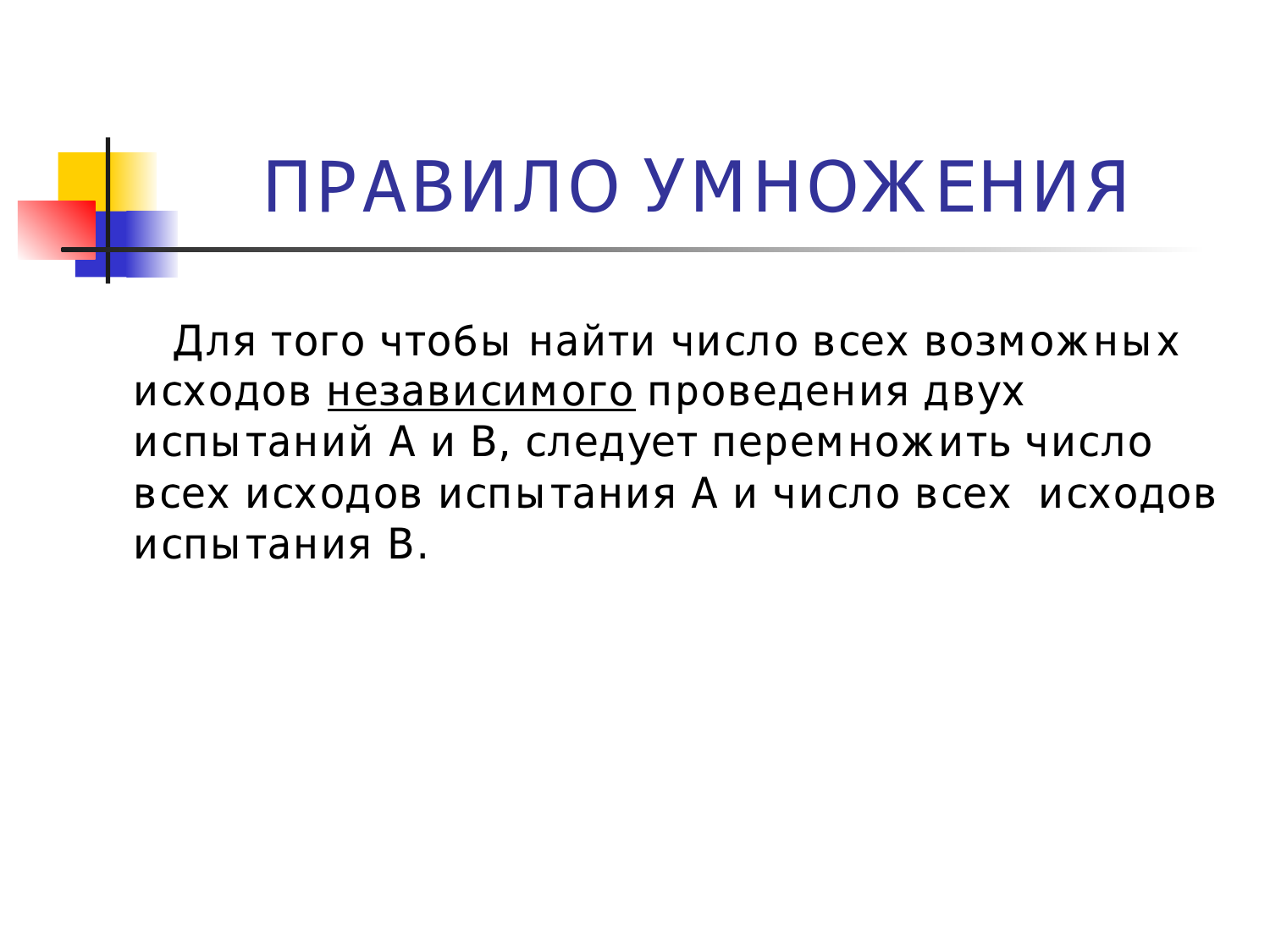

# ПРАВИЛО УМНОЖЕНИЯ
       Для того чтобы найти число всех возможных исходов независимого проведения двух испытаний А и В, следует перемножить число всех исходов испытания А и число всех  исходов испытания В.